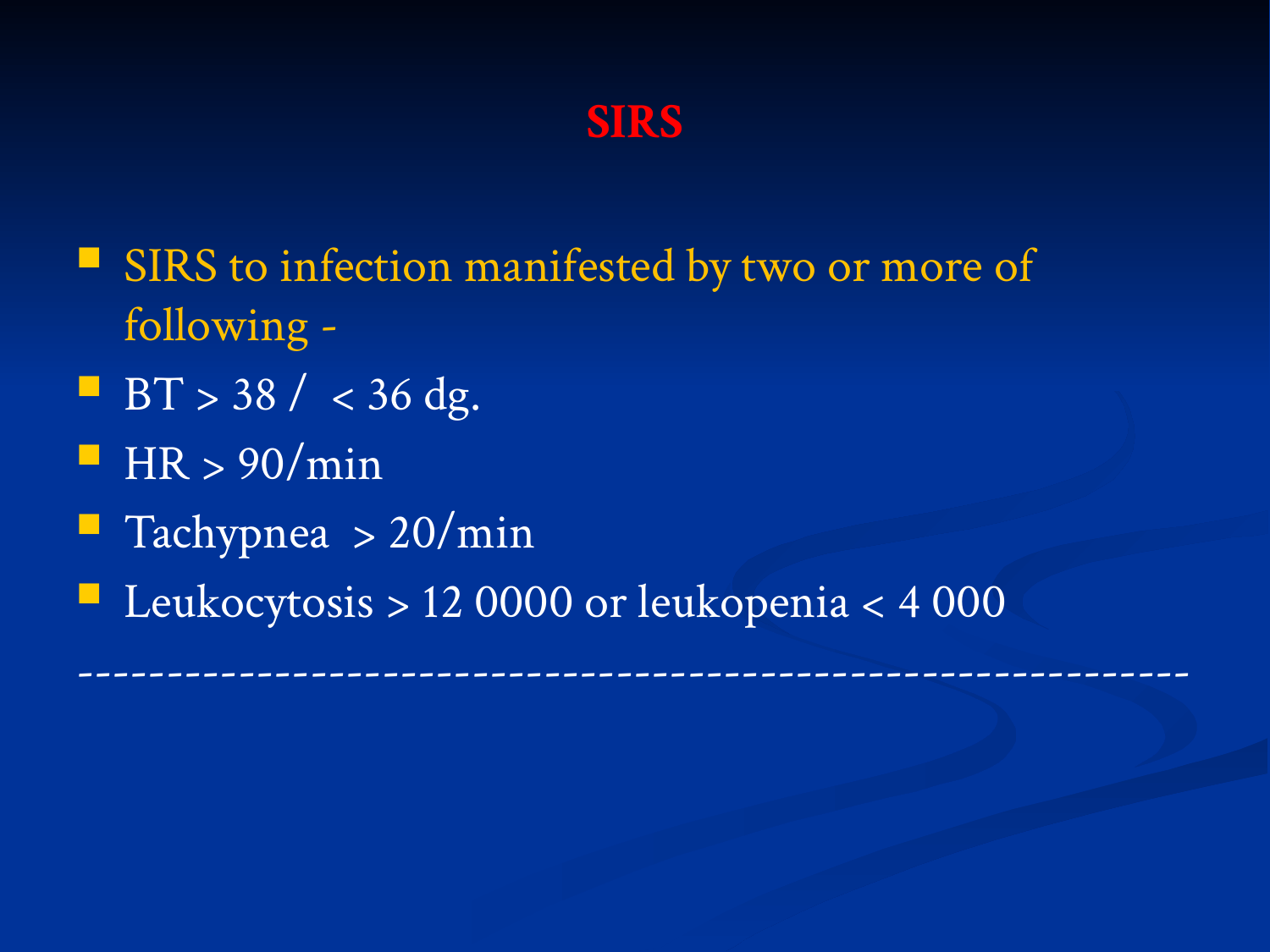

# SIRS
SIRS to infection manifested by two or more of following -
BT > 38 /  < 36 dg.
HR > 90/min
Tachypnea  > 20/min
Leukocytosis > 12 0000 or leukopenia < 4 000
--------------------------------------------------------------